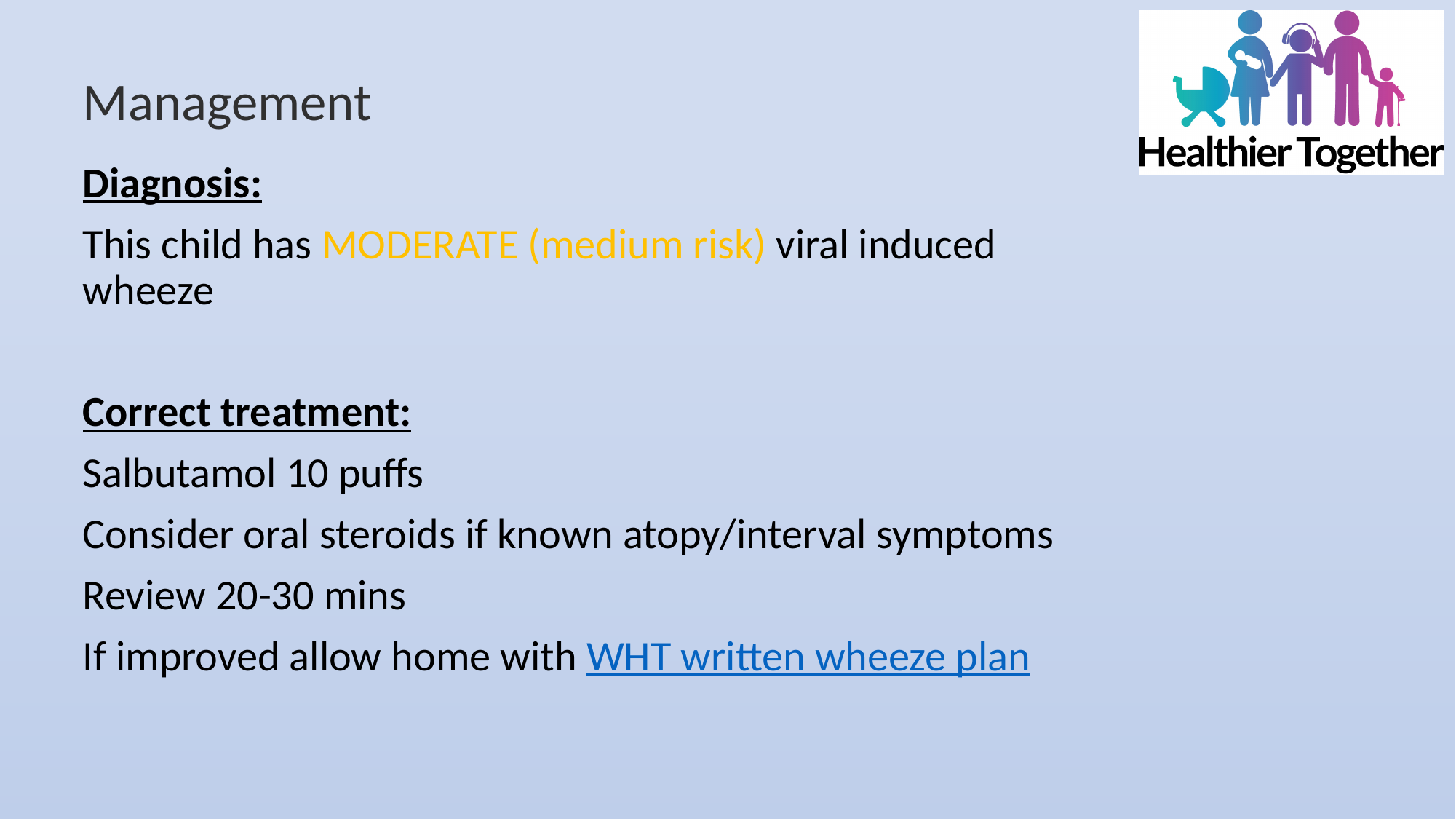

# Management
Diagnosis:
This child has MODERATE (medium risk) viral induced wheeze

Correct treatment:
Salbutamol 10 puffs
Consider oral steroids if known atopy/interval symptoms
Review 20-30 mins
If improved allow home with WHT written wheeze plan